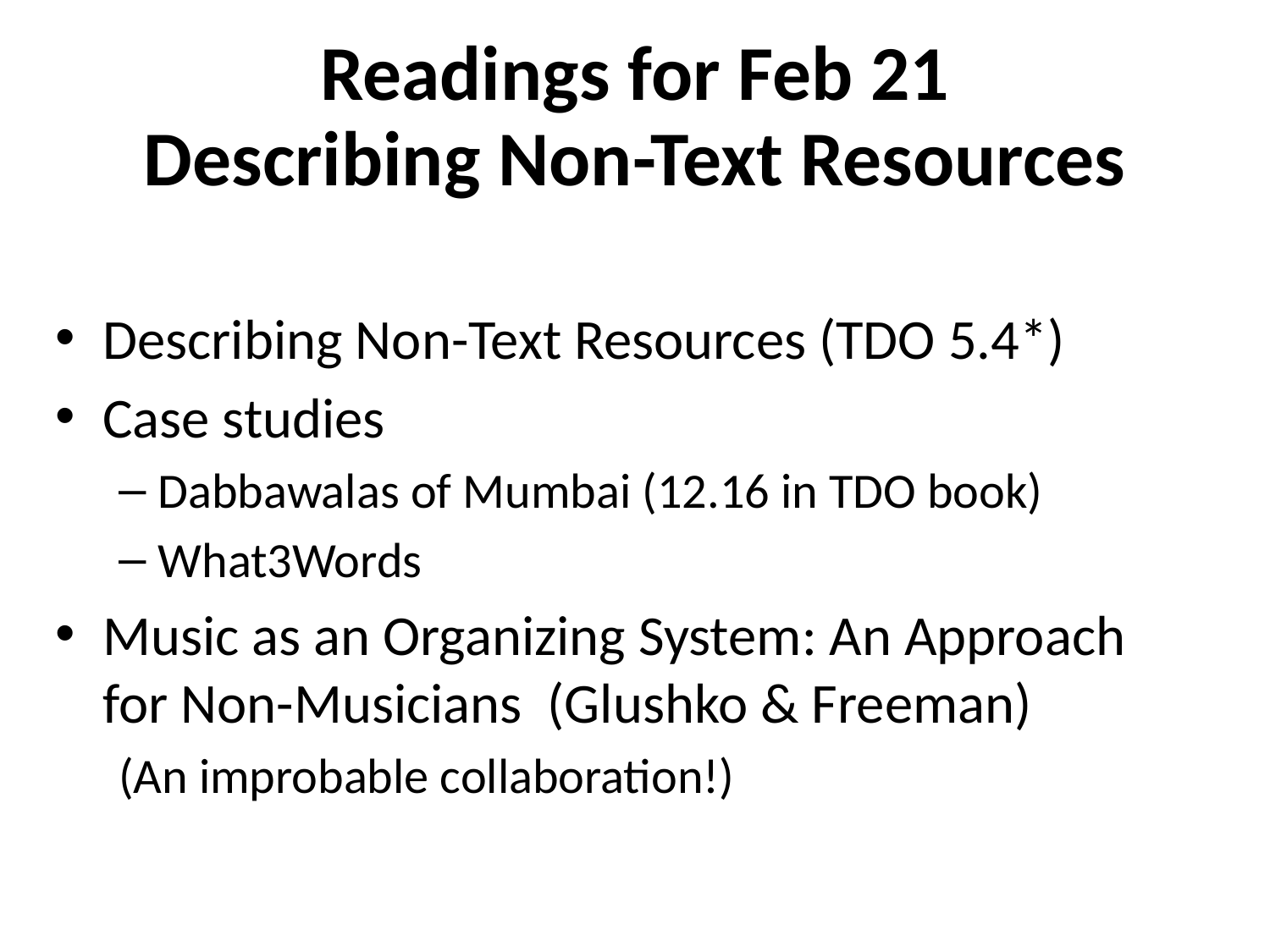

# Readings for Feb 21 Describing Non-Text Resources
Describing Non-Text Resources (TDO 5.4*)
Case studies
Dabbawalas of Mumbai (12.16 in TDO book)
What3Words
Music as an Organizing System: An Approach for Non-Musicians  (Glushko & Freeman)
(An improbable collaboration!)